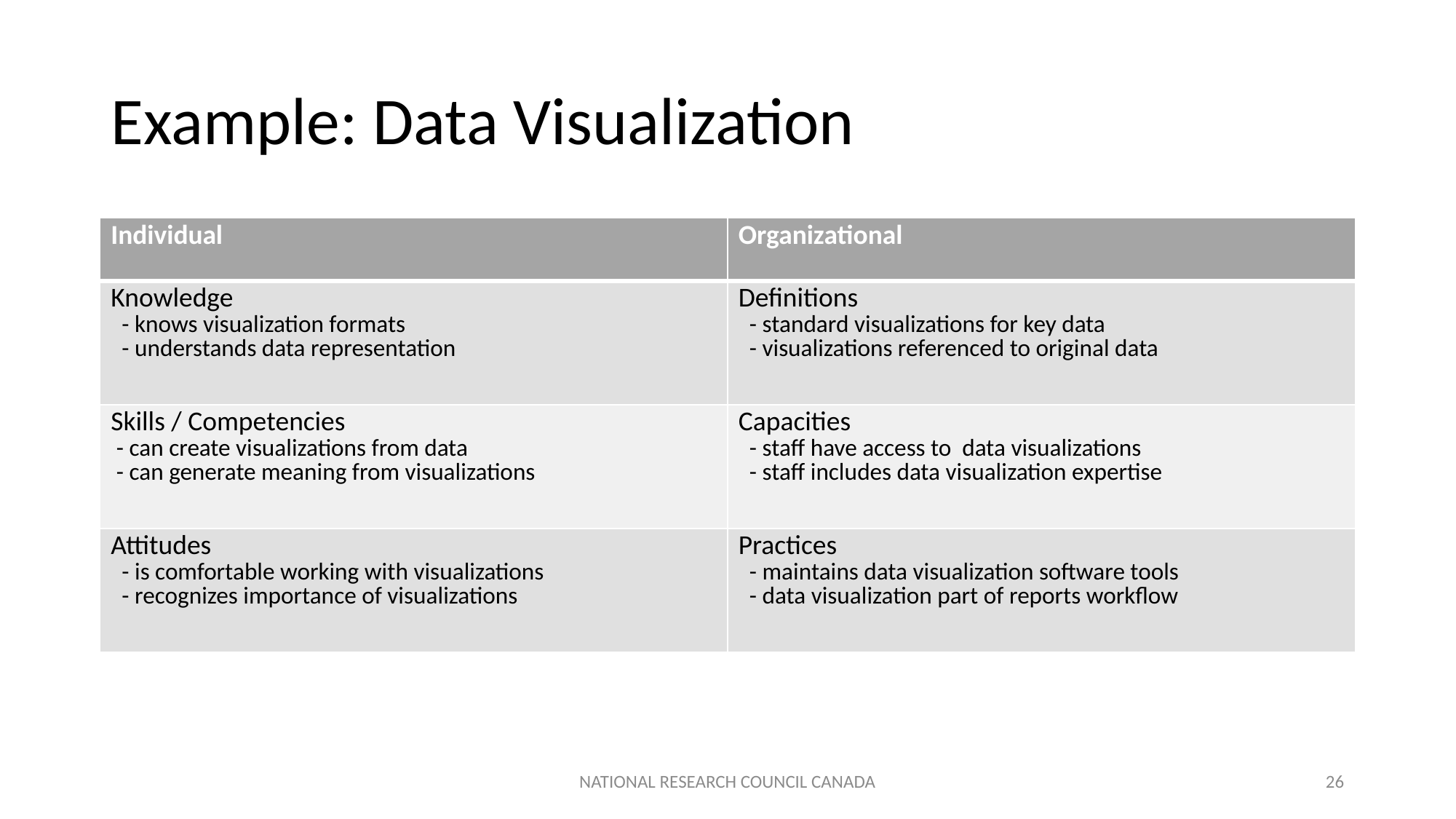

# Example: Data Visualization
| Individual | Organizational |
| --- | --- |
| Knowledge - knows visualization formats - understands data representation | Definitions - standard visualizations for key data - visualizations referenced to original data |
| Skills / Competencies - can create visualizations from data - can generate meaning from visualizations | Capacities - staff have access to data visualizations - staff includes data visualization expertise |
| Attitudes - is comfortable working with visualizations - recognizes importance of visualizations | Practices - maintains data visualization software tools - data visualization part of reports workflow |
NATIONAL RESEARCH COUNCIL CANADA
26